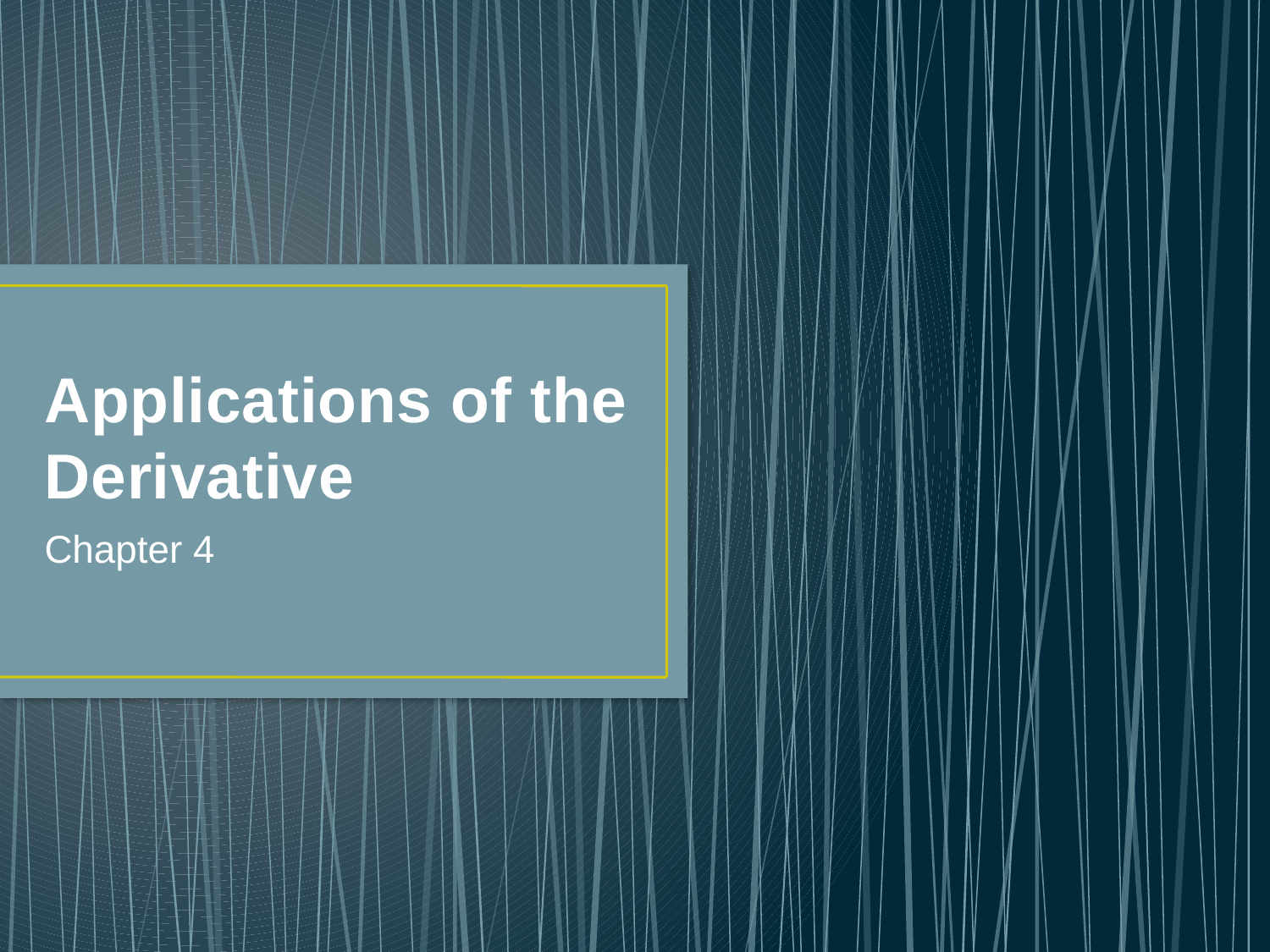

# Applications of the Derivative
Chapter 4